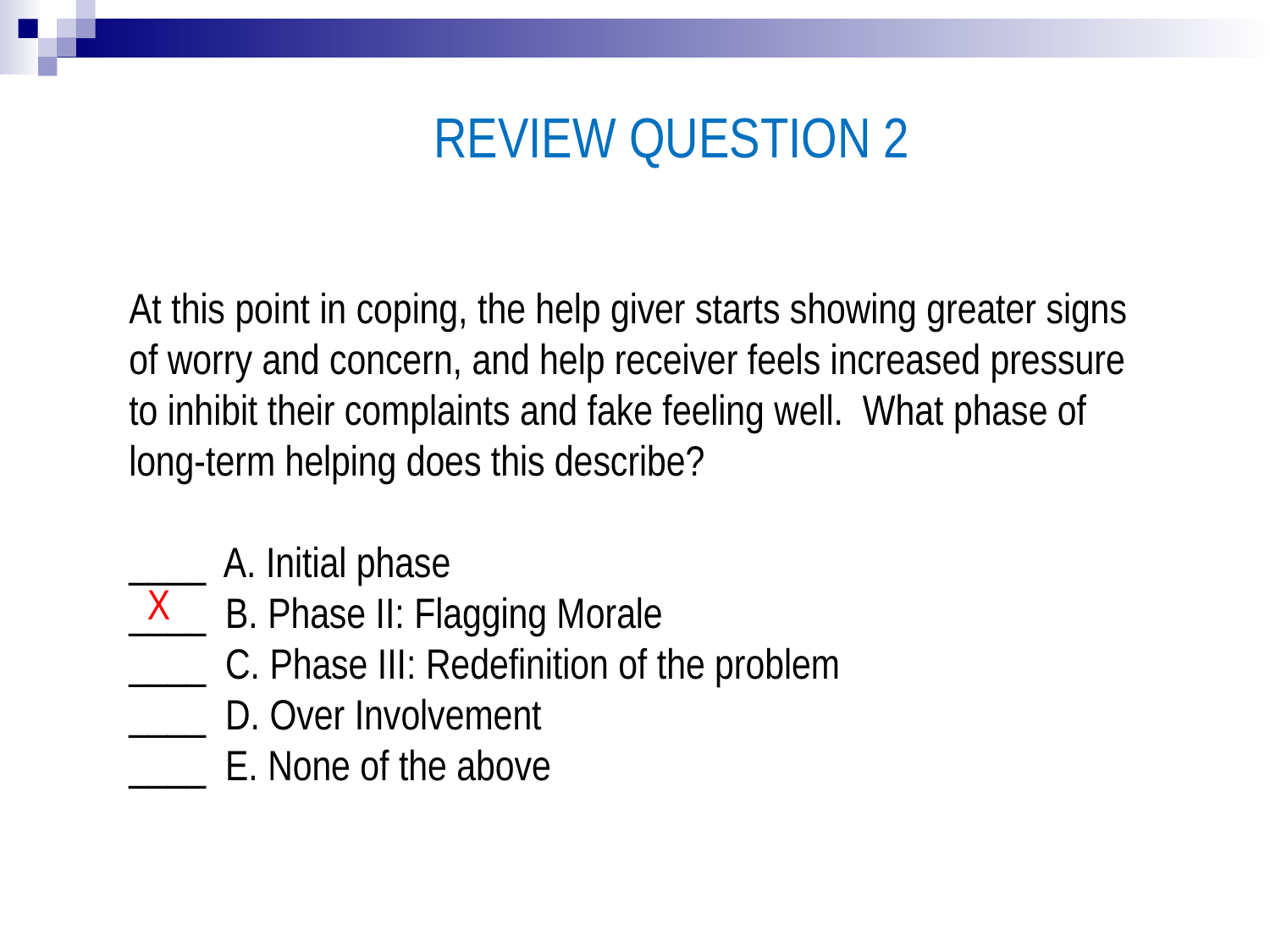

REVIEW QUESTION 2
At this point in coping, the help giver starts showing greater signs of worry and concern, and help receiver feels increased pressure to inhibit their complaints and fake feeling well.  What phase of long-term helping does this describe?

____  A. Initial phase
____  B. Phase II: Flagging Morale
____  C. Phase III: Redefinition of the problem
____  D. Over Involvement
____  E. None of the above
X